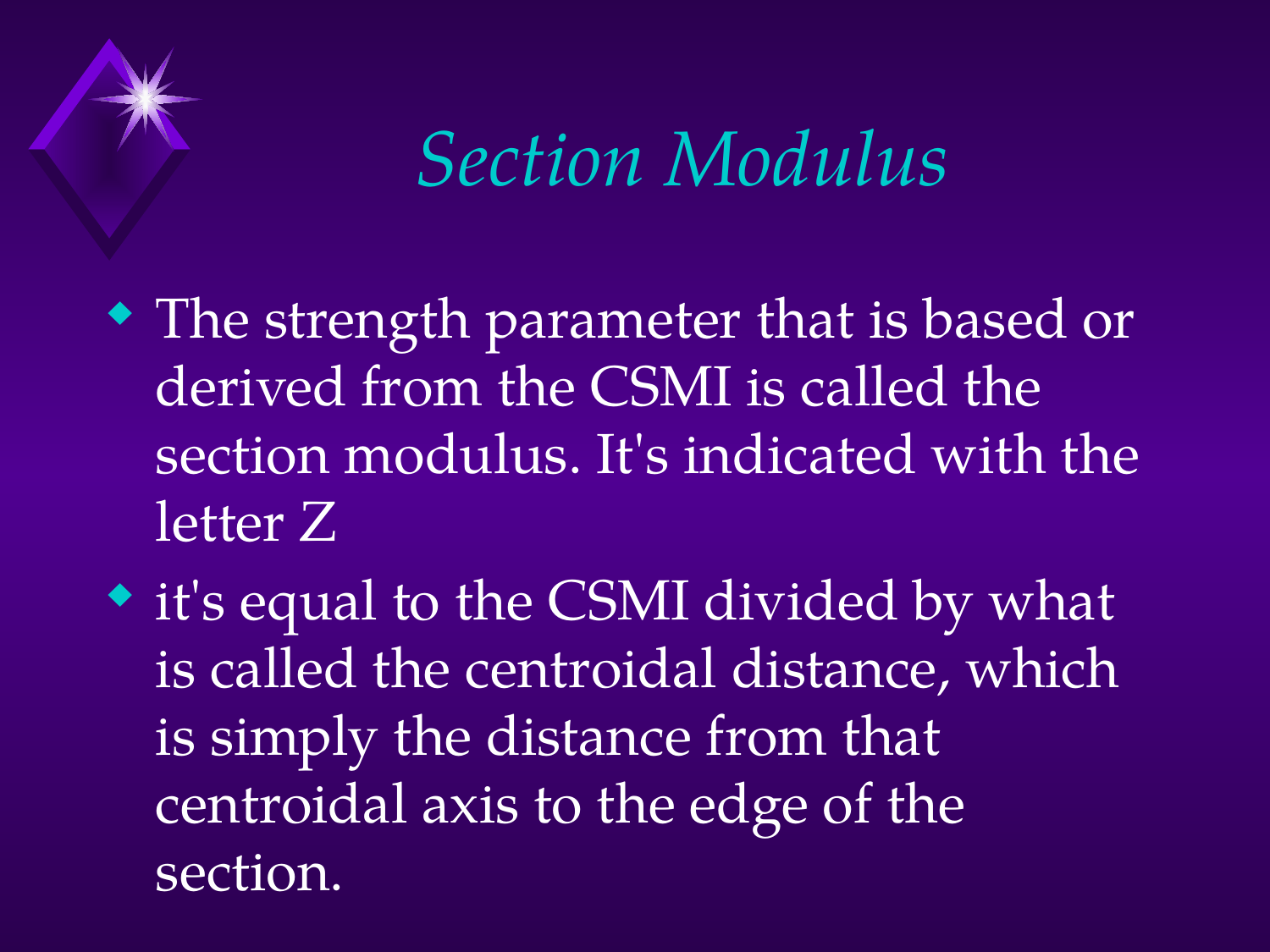

# Section Modulus
The strength parameter that is based or derived from the CSMI is called the section modulus. It's indicated with the letter Z
it's equal to the CSMI divided by what is called the centroidal distance, which is simply the distance from that centroidal axis to the edge of the section.